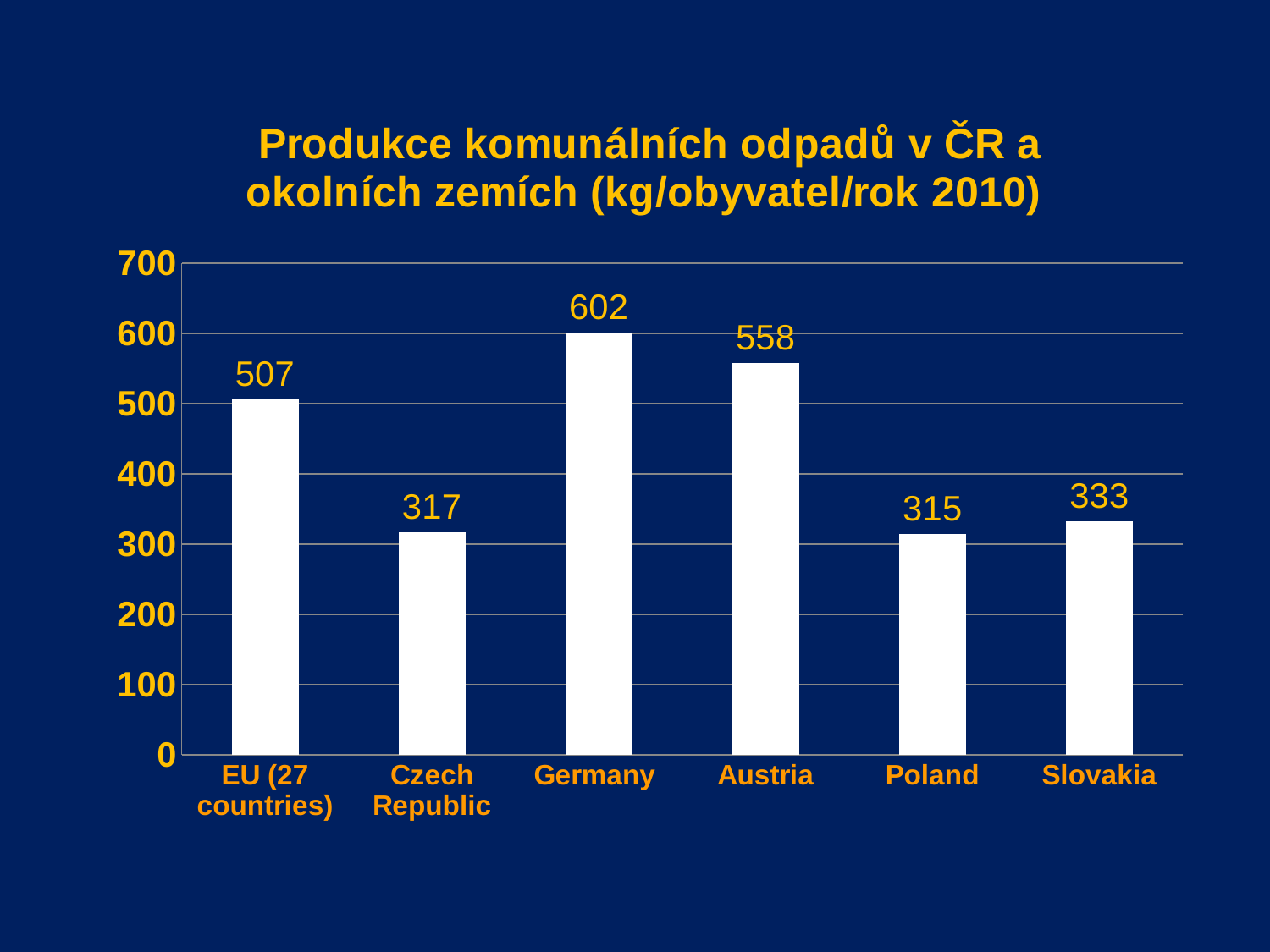

### Chart: Produkce komunálních odpadů v ČR a okolních zemích (kg/obyvatel/rok 2010)

| Category |  |
|---|---|
| EU (27 countries) | 507.0 |
| Czech Republic | 317.0 |
| Germany  | 602.0 |
| Austria | 558.0 |
| Poland | 315.0 |
| Slovakia | 333.0 |